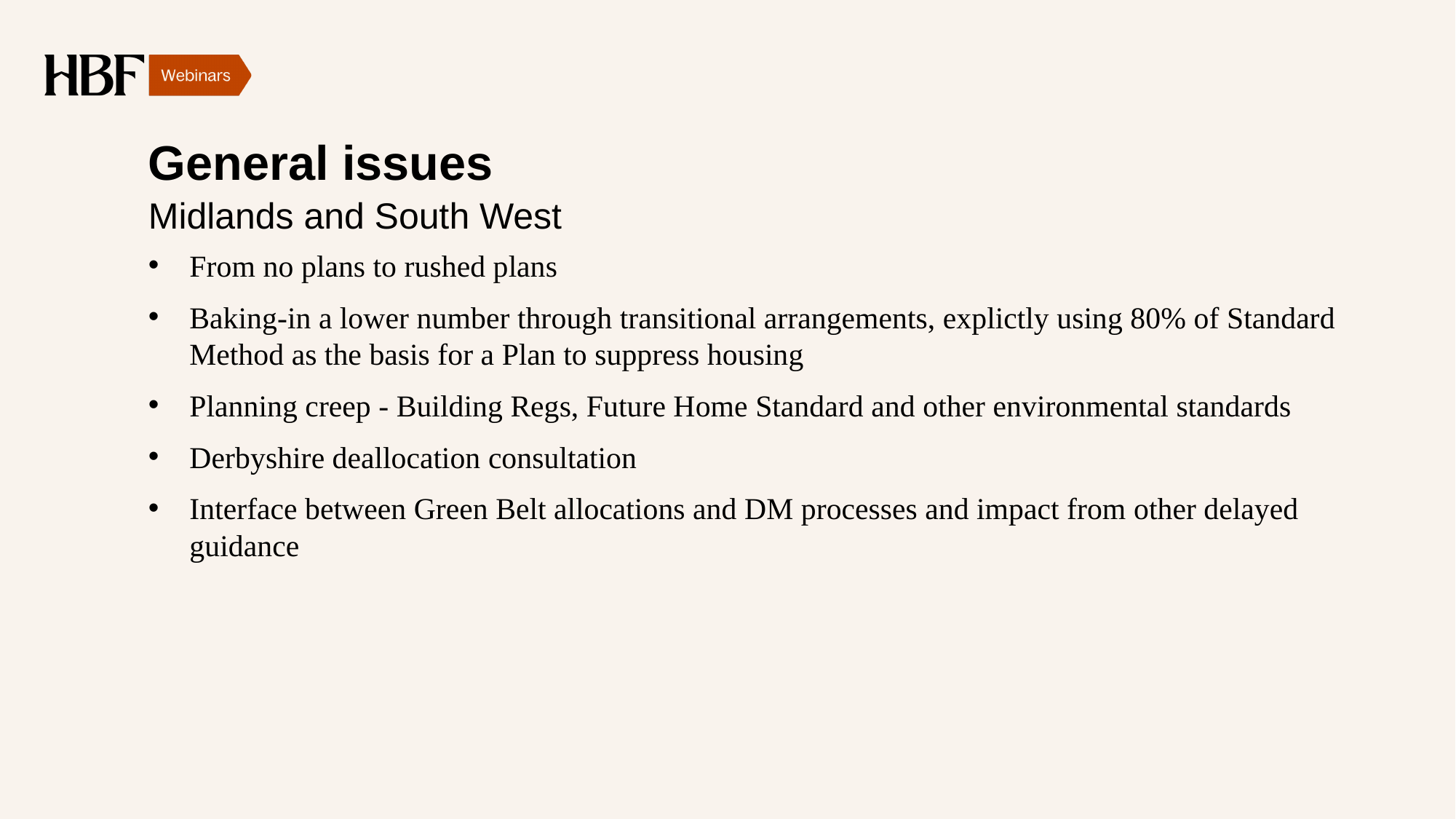

# General issues
Midlands and South West
From no plans to rushed plans
Baking-in a lower number through transitional arrangements, explictly using 80% of Standard Method as the basis for a Plan to suppress housing
Planning creep - Building Regs, Future Home Standard and other environmental standards
Derbyshire deallocation consultation
Interface between Green Belt allocations and DM processes and impact from other delayed guidance